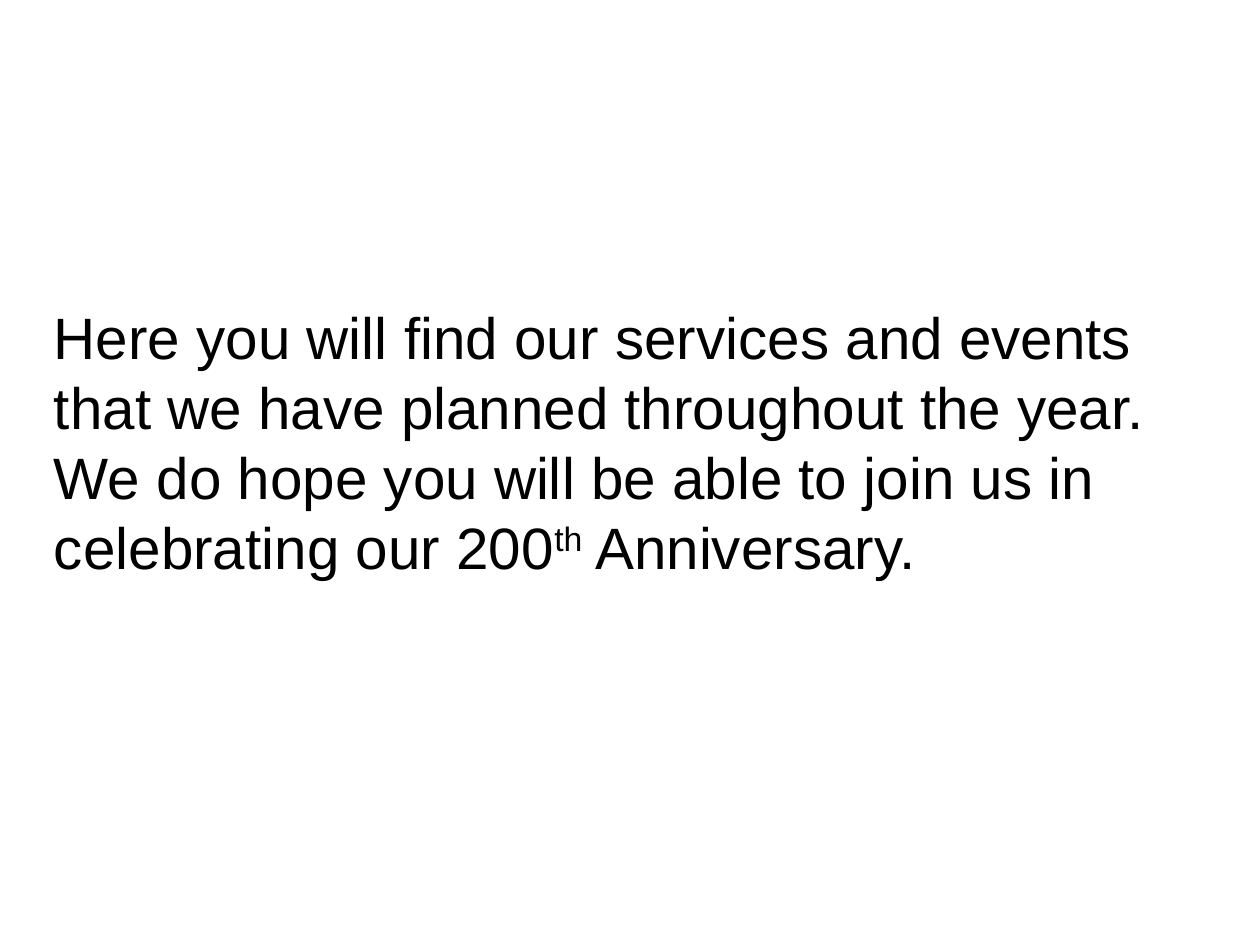

Here you will find our services and events
that we have planned throughout the year.
We do hope you will be able to join us in celebrating our 200th Anniversary.